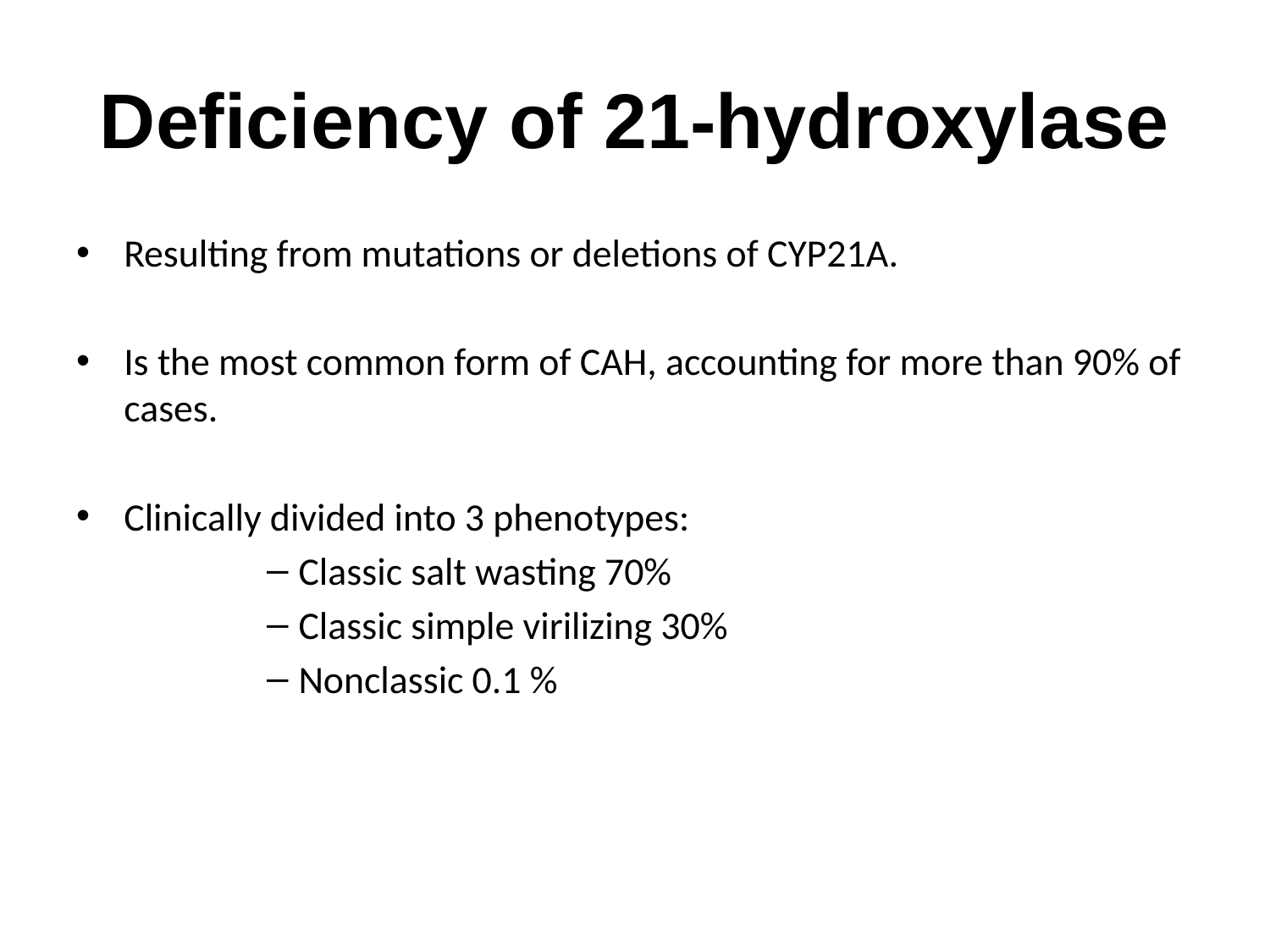

# Deficiency of 21-hydroxylase
Resulting from mutations or deletions of CYP21A.

Is the most common form of CAH, accounting for more than 90% of cases.

Clinically divided into 3 phenotypes:
Classic salt wasting 70%
Classic simple virilizing 30%
Nonclassic 0.1 %